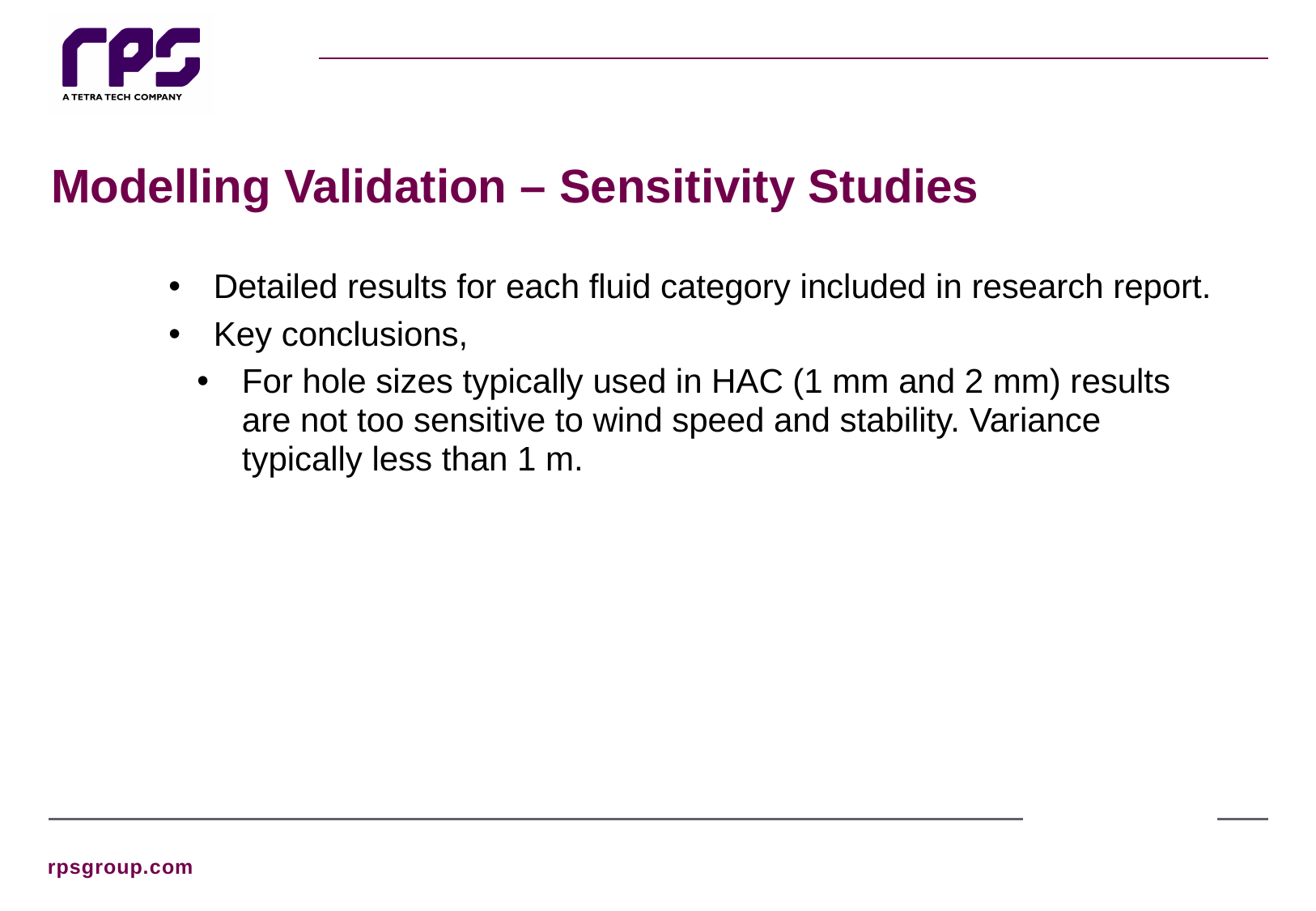

# Modelling Validation – Sensitivity Studies
Detailed results for each fluid category included in research report.
Key conclusions,
For hole sizes typically used in HAC (1 mm and 2 mm) results are not too sensitive to wind speed and stability. Variance typically less than 1 m.